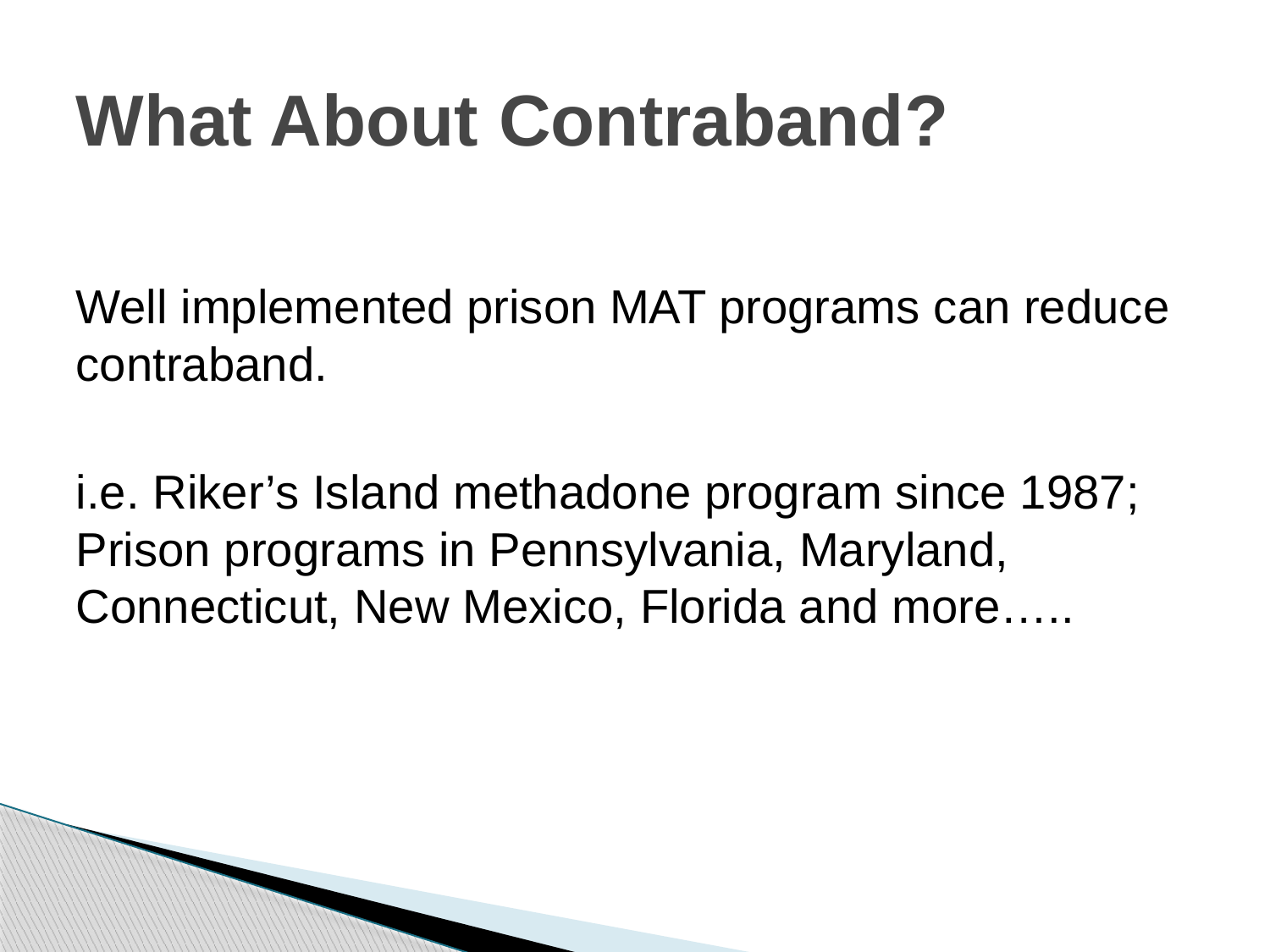

# What About Contraband?

Well implemented prison MAT programs can reduce contraband.

i.e. Riker’s Island methadone program since 1987; Prison programs in Pennsylvania, Maryland, Connecticut, New Mexico, Florida and more…..